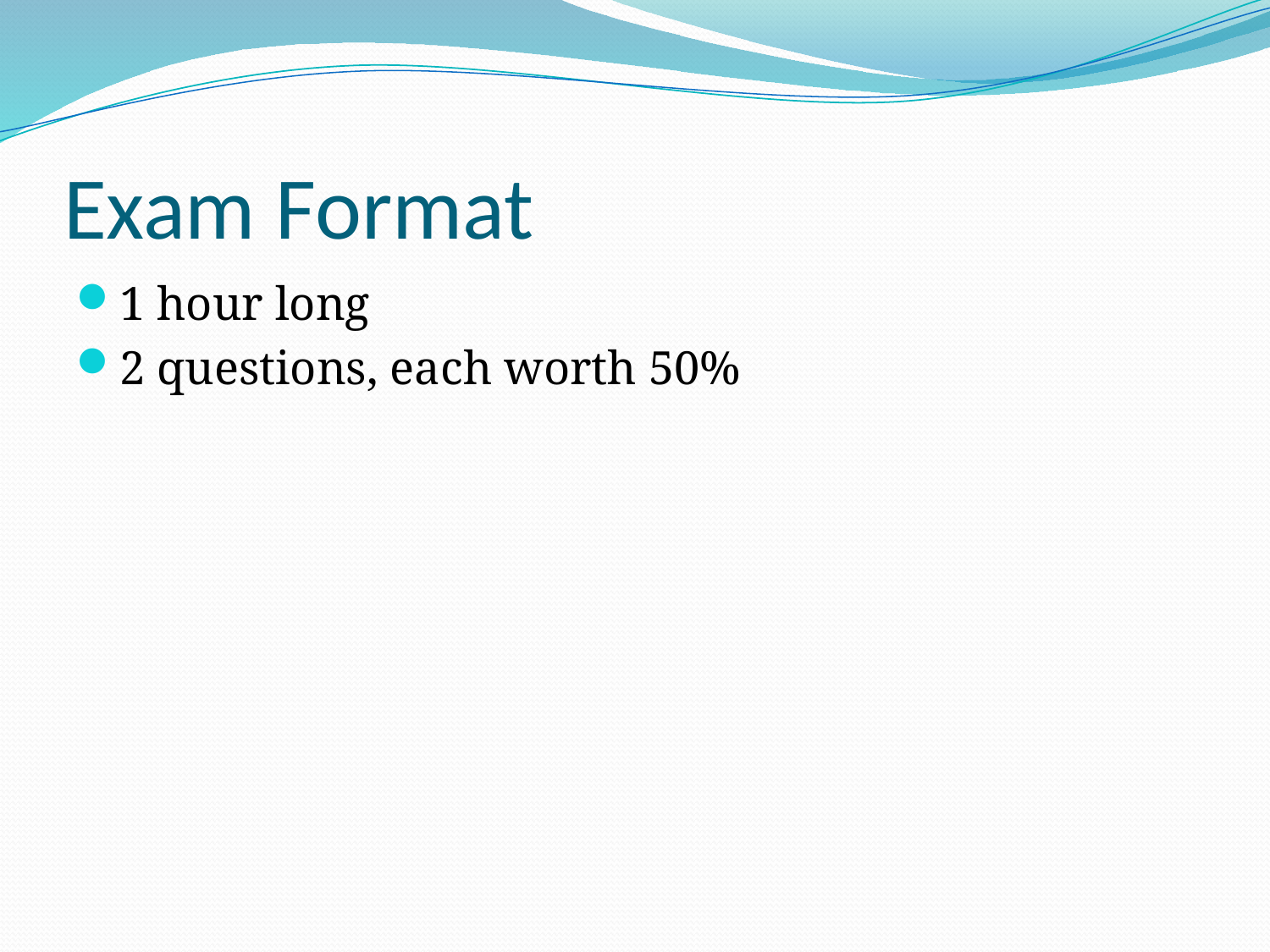

# Exam Format
1 hour long
2 questions, each worth 50%